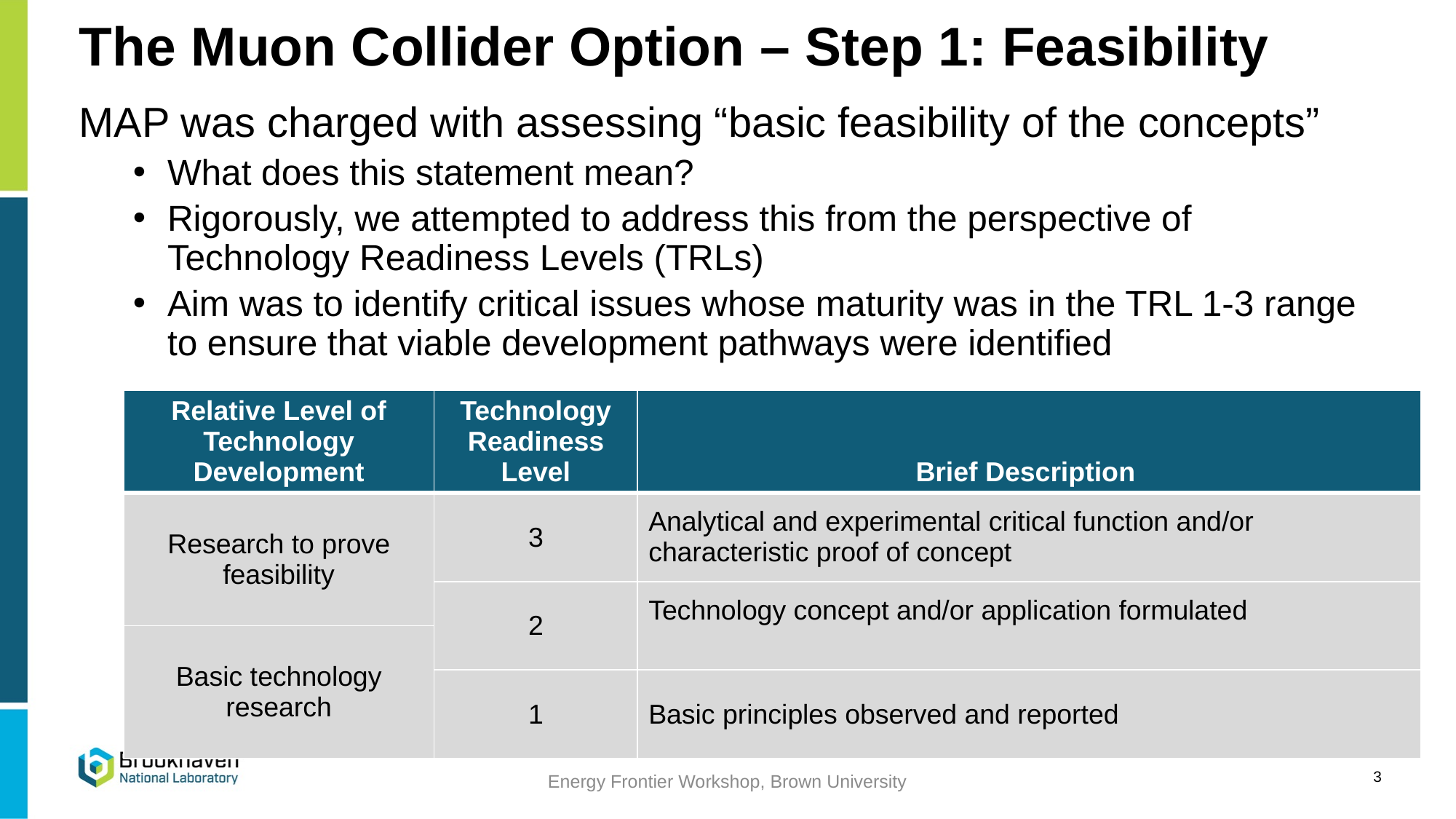

# The Muon Collider Option – Step 1: Feasibility
MAP was charged with assessing “basic feasibility of the concepts”
What does this statement mean?
Rigorously, we attempted to address this from the perspective of Technology Readiness Levels (TRLs)
Aim was to identify critical issues whose maturity was in the TRL 1-3 range to ensure that viable development pathways were identified

| Relative Level of Technology Development | Technology Readiness Level | Brief Description |
| --- | --- | --- |
| Research to prove feasibility | 3 | Analytical and experimental critical function and/or characteristic proof of concept |
|  | 2 | Technology concept and/or application formulated |
| Basic technology research |  |  |
|  | 1 | Basic principles observed and reported |
3
Energy Frontier Workshop, Brown University